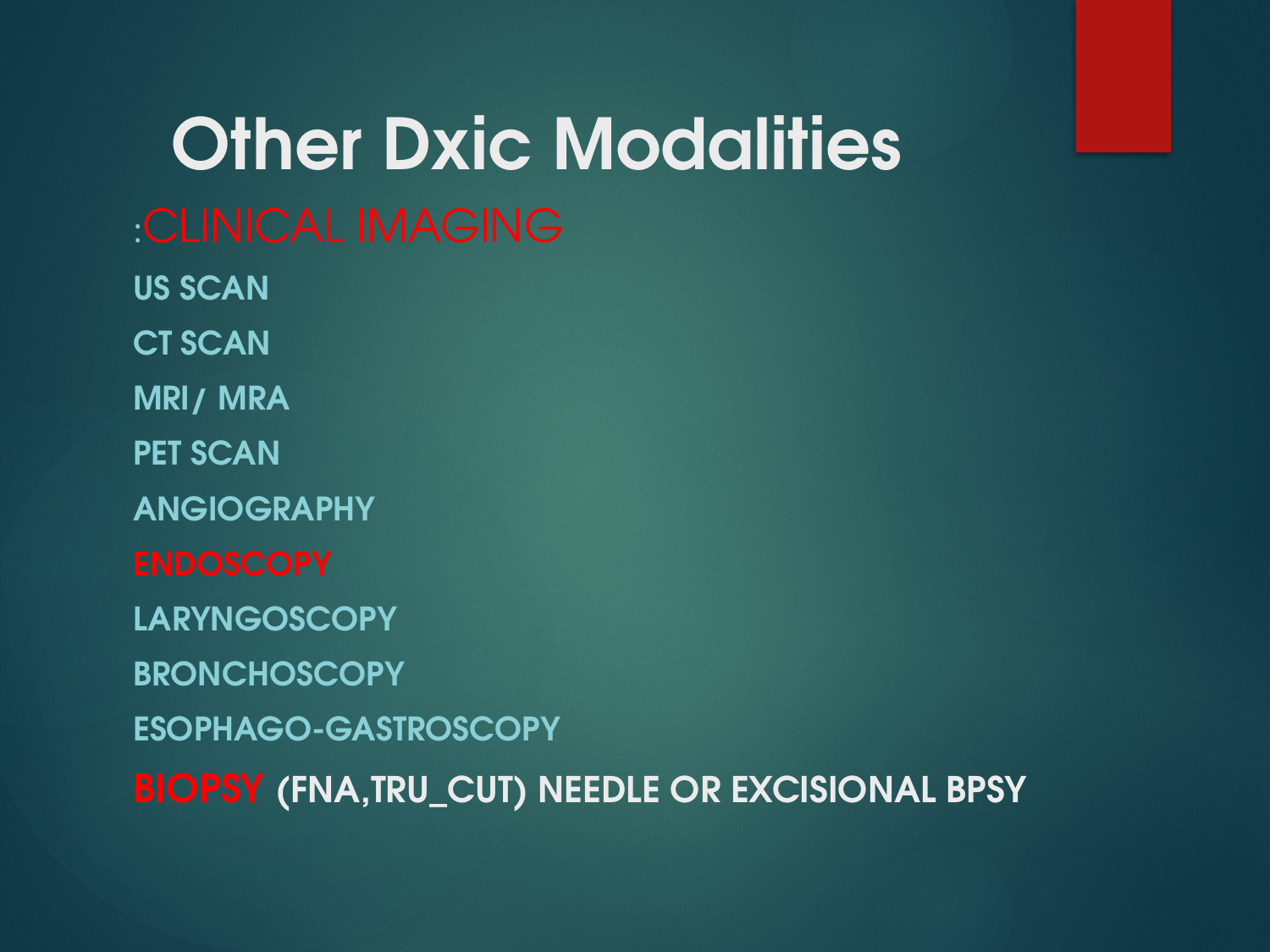

# Other Dxic Modalities
Clinical IMAGING:
   US SCAN
    CT SCAN
    MRI/ MRA
     PET SCAN
     ANGIOGRAPHY
ENDOSCOPY
       Laryngoscopy
       Bronchoscopy
        esophago-gastroscopy
Biopsy (FNA,TRU_CUT) Needle or Excisional BPSY